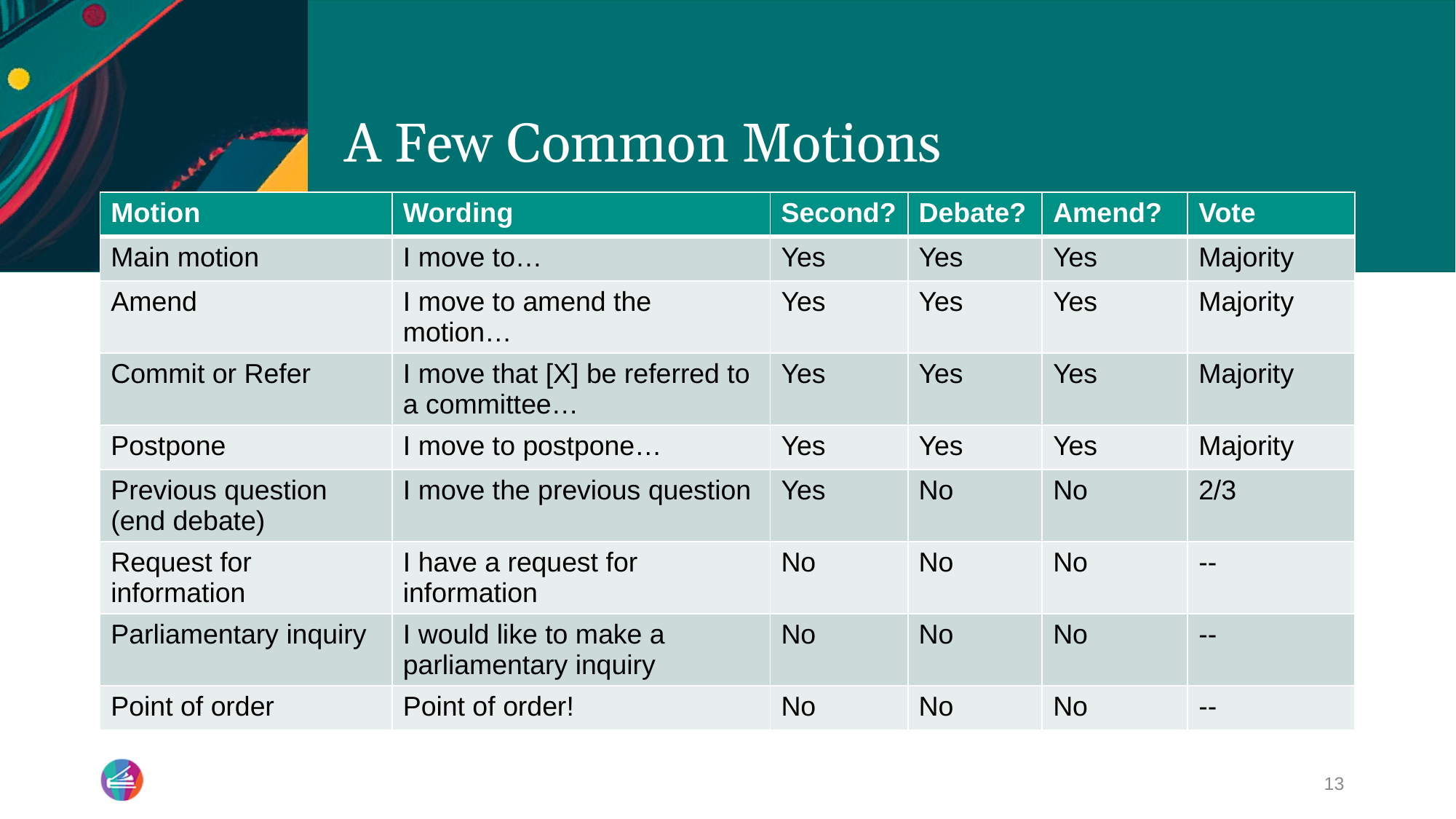

# A Few Common Motions
| Motion | Wording | Second? | Debate? | Amend? | Vote |
| --- | --- | --- | --- | --- | --- |
| Main motion | I move to… | Yes | Yes | Yes | Majority |
| Amend | I move to amend the motion… | Yes | Yes | Yes | Majority |
| Commit or Refer | I move that [X] be referred to a committee… | Yes | Yes | Yes | Majority |
| Postpone | I move to postpone… | Yes | Yes | Yes | Majority |
| Previous question (end debate) | I move the previous question | Yes | No | No | 2/3 |
| Request for information | I have a request for information | No | No | No | -- |
| Parliamentary inquiry | I would like to make a parliamentary inquiry | No | No | No | -- |
| Point of order | Point of order! | No | No | No | -- |
13